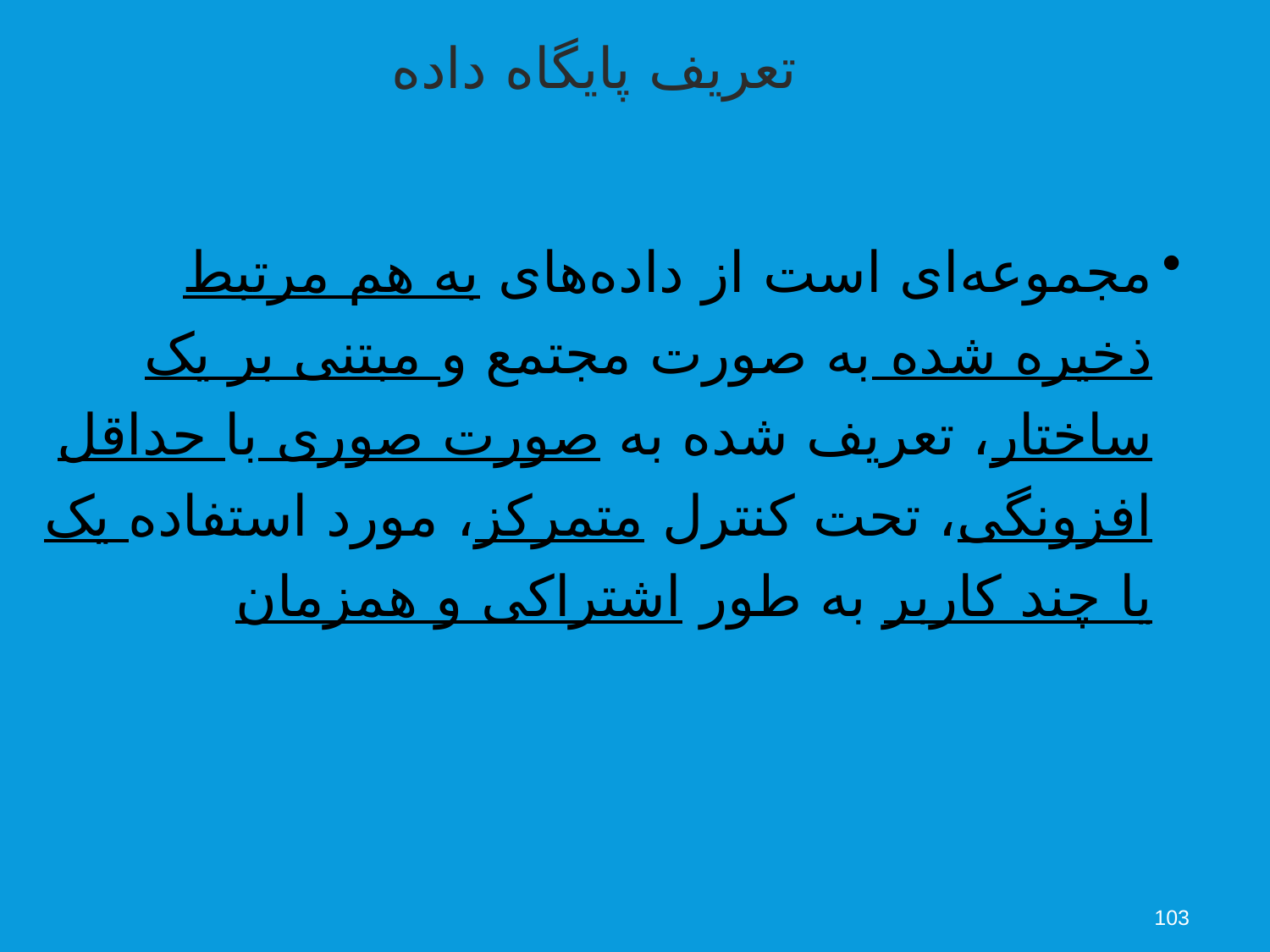

تعريف پايگاه داده
مجموعه‌ای است از داده‌های به هم مرتبط ذخيره شده به صورت مجتمع و مبتنی بر يک ساختار، تعريف شده به صورت صوری با حداقل افزونگی، تحت کنترل متمرکز، مورد استفاده يک يا چند کاربر به طور اشتراکی و همزمان
103